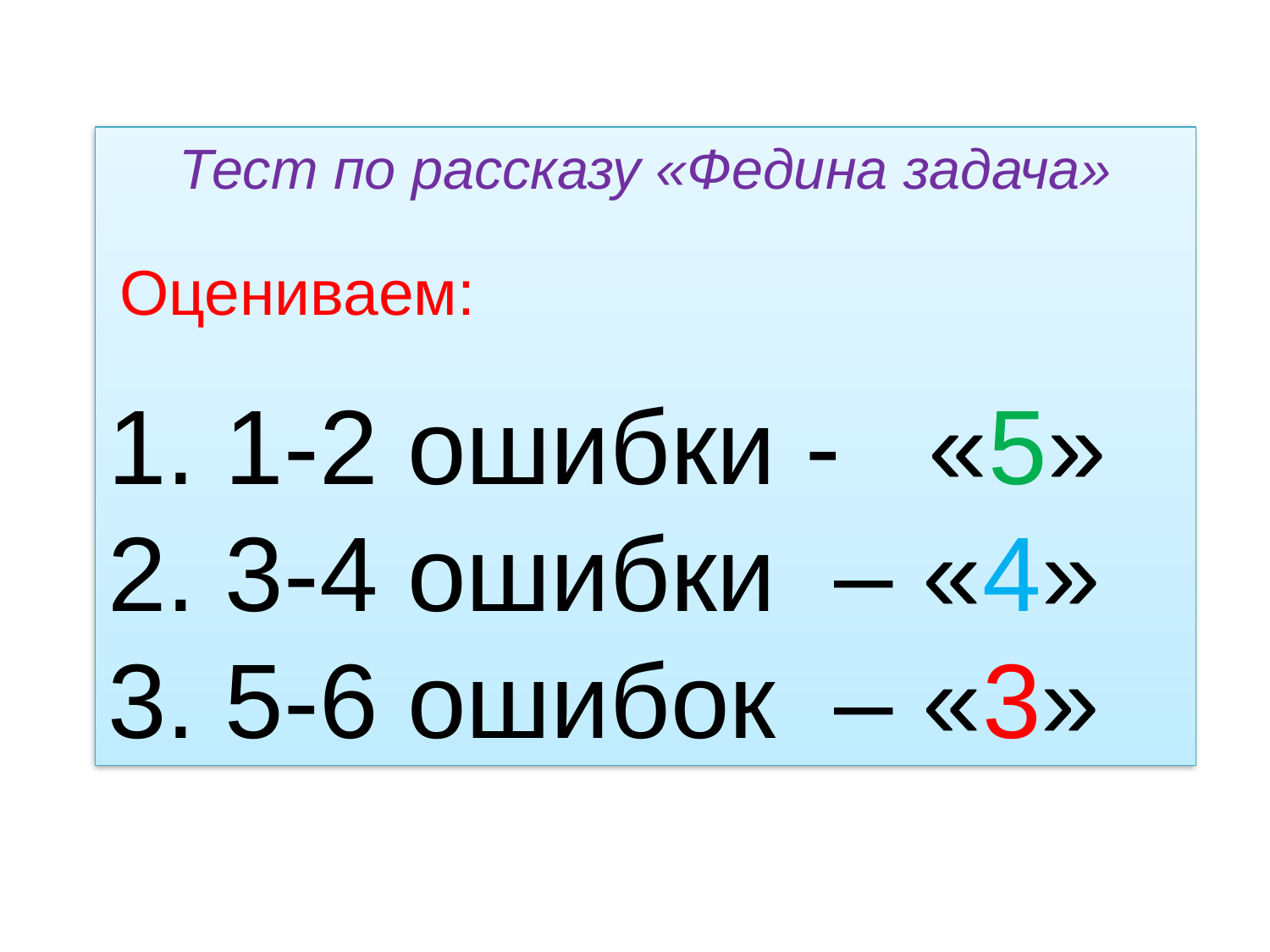

Тест по рассказу «Федина задача»

 Оцениваем:

1. 1-2 ошибки -   «5»
2. 3-4 ошибки  – «4»
3. 5-6 ошибок  – «3»